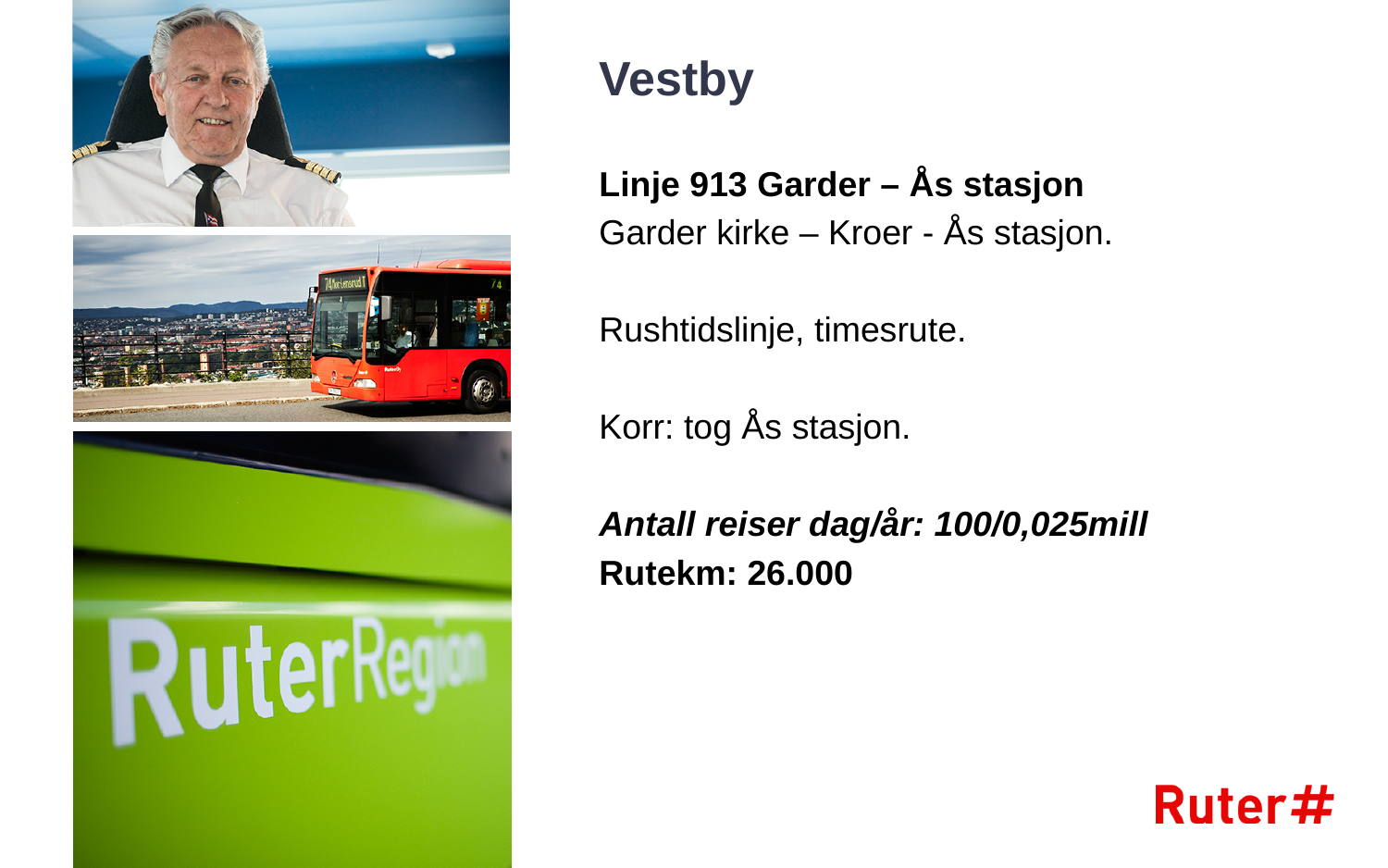

# Vestby

Linje 913 Garder – Ås stasjon
Garder kirke – Kroer - Ås stasjon.

Rushtidslinje, timesrute.

Korr: tog Ås stasjon.

Antall reiser dag/år: 100/0,025mill
Rutekm: 26.000